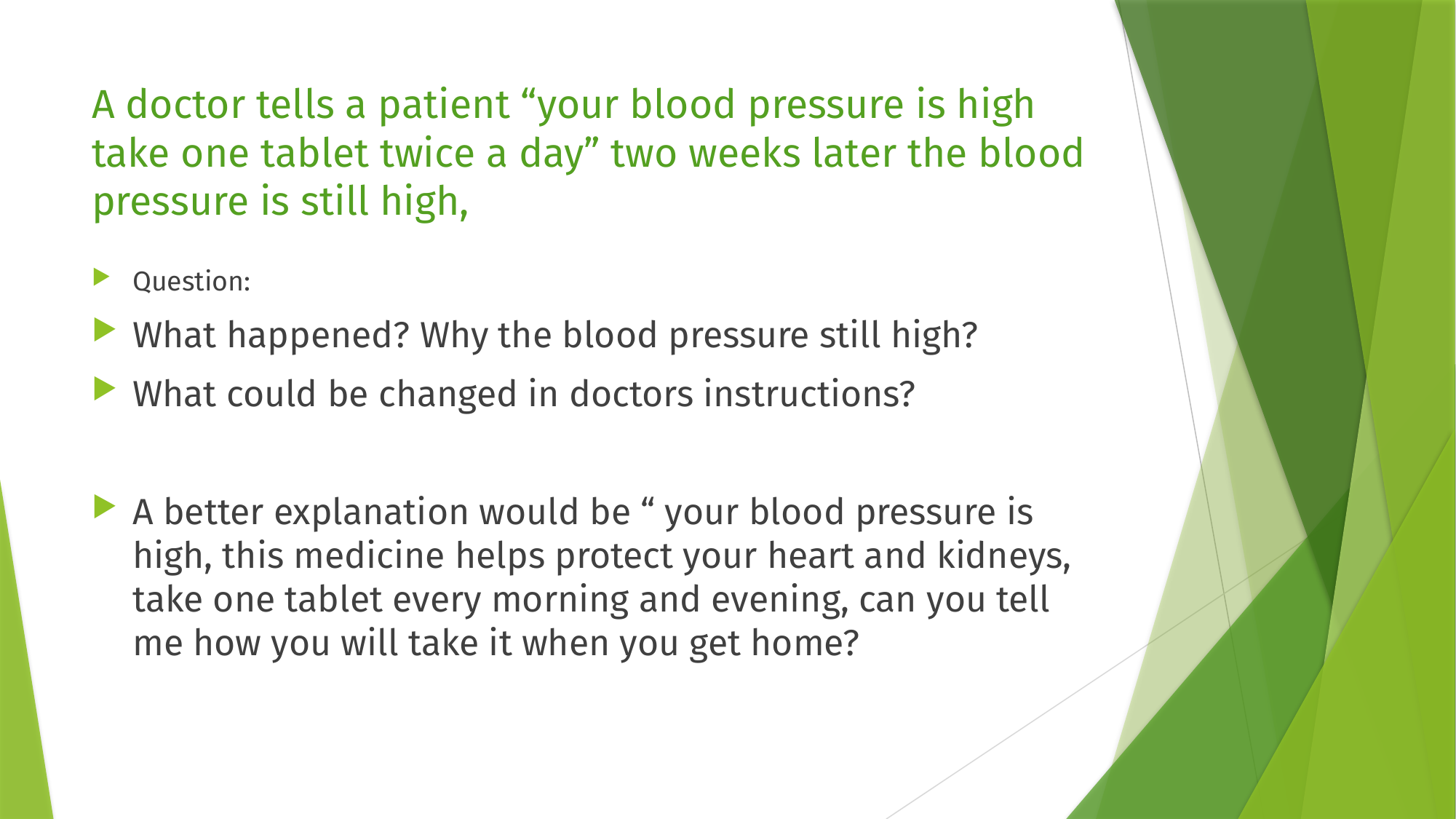

# A doctor tells a patient “your blood pressure is high take one tablet twice a day” two weeks later the blood pressure is still high,
Question:
What happened? Why the blood pressure still high?
What could be changed in doctors instructions?

A better explanation would be “ your blood pressure is high, this medicine helps protect your heart and kidneys, take one tablet every morning and evening, can you tell me how you will take it when you get home?